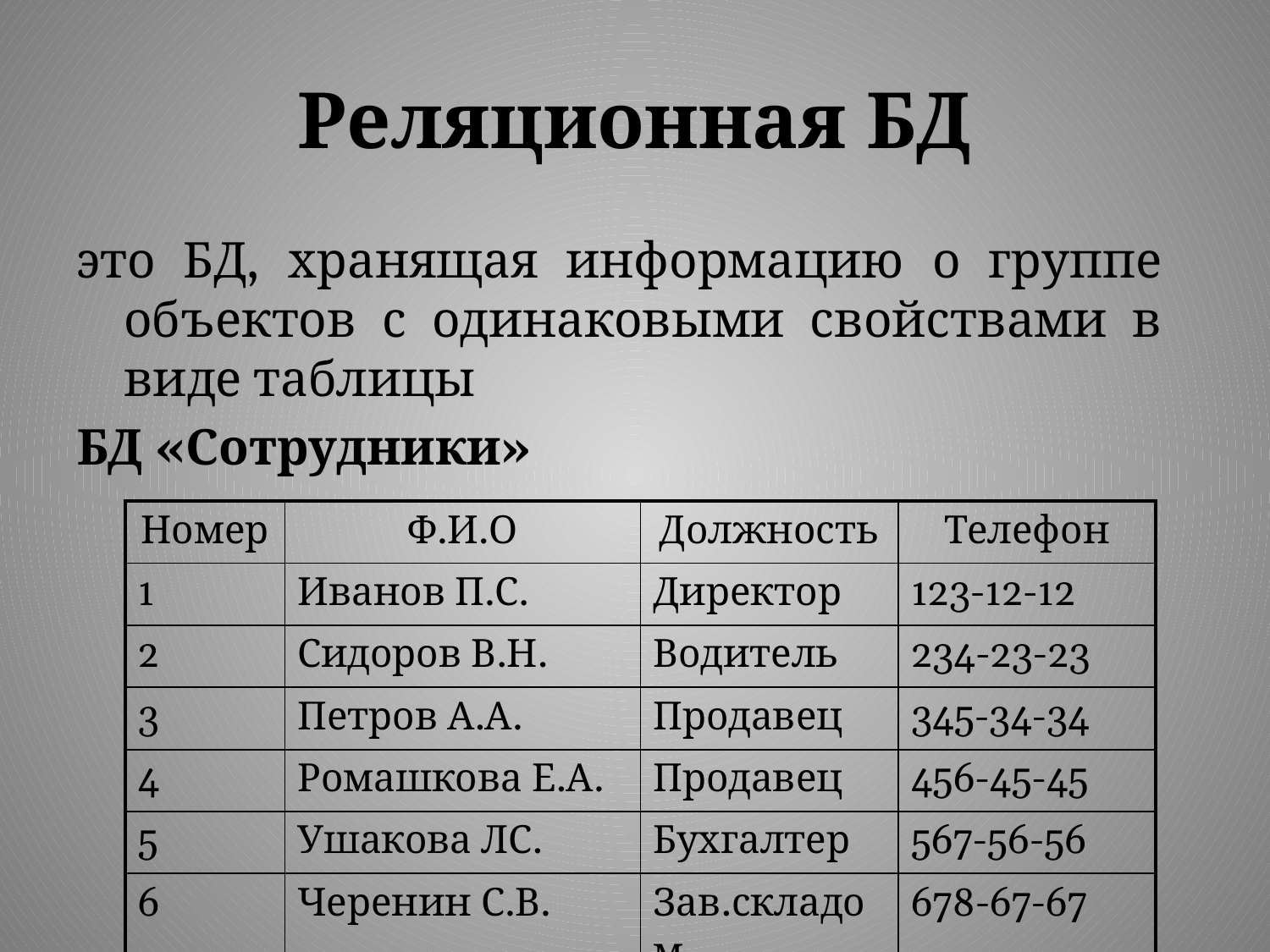

# Реляционная БД
это БД, хранящая информацию о группе объектов с одинаковыми свойствами в виде таблицы
БД «Сотрудники»
| Номер | Ф.И.О | Должность | Телефон |
| --- | --- | --- | --- |
| 1 | Иванов П.С. | Директор | 123-12-12 |
| 2 | Сидоров В.Н. | Водитель | 234-23-23 |
| 3 | Петров А.А. | Продавец | 345-34-34 |
| 4 | Ромашкова Е.А. | Продавец | 456-45-45 |
| 5 | Ушакова ЛС. | Бухгалтер | 567-56-56 |
| 6 | Черенин С.В. | Зав.складом | 678-67-67 |